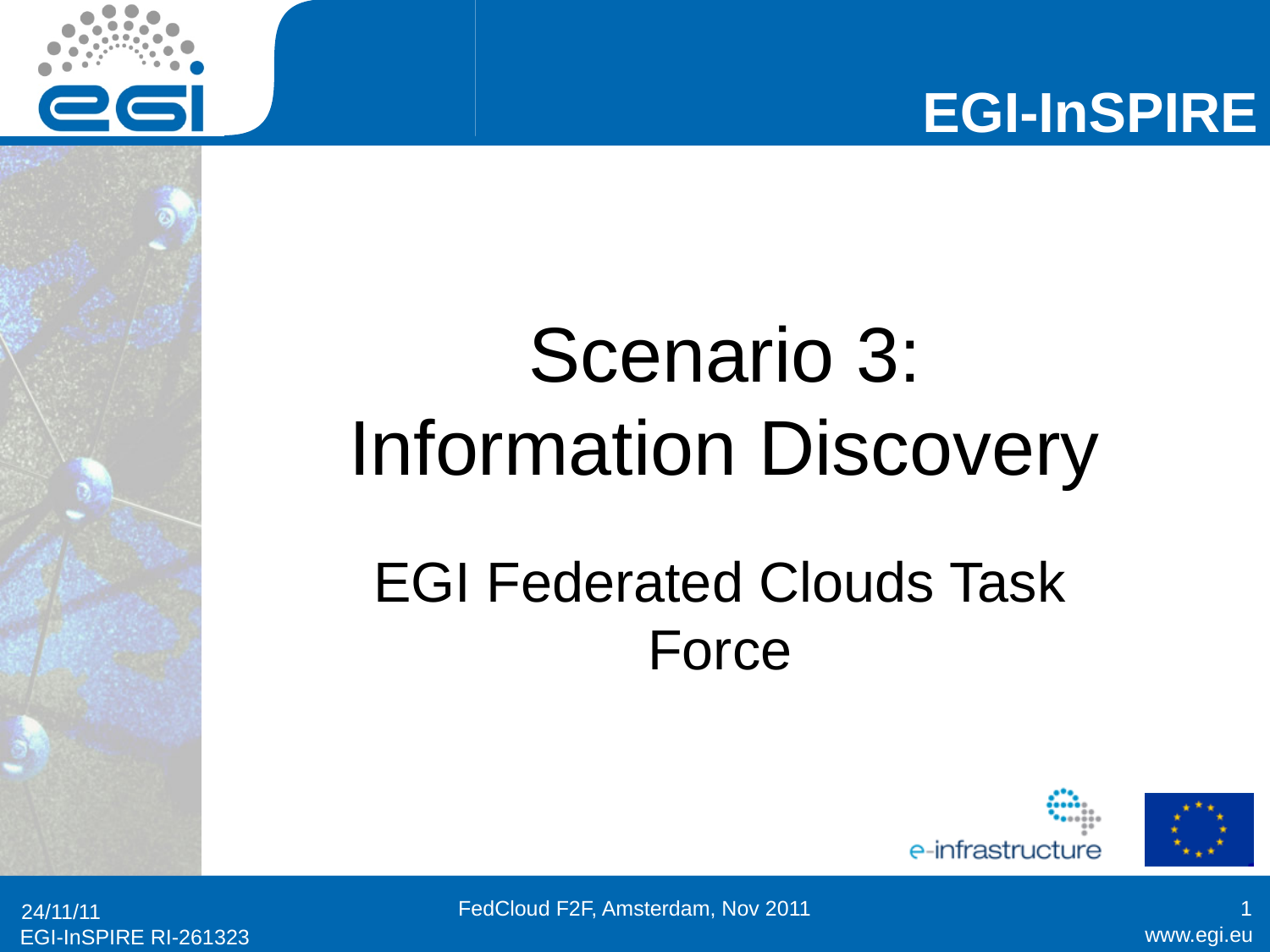

# Scenario 3: Information Discovery
EGI Federated Clouds Task Force
FedCloud F2F, Amsterdam, Nov 2011
1
24/11/11